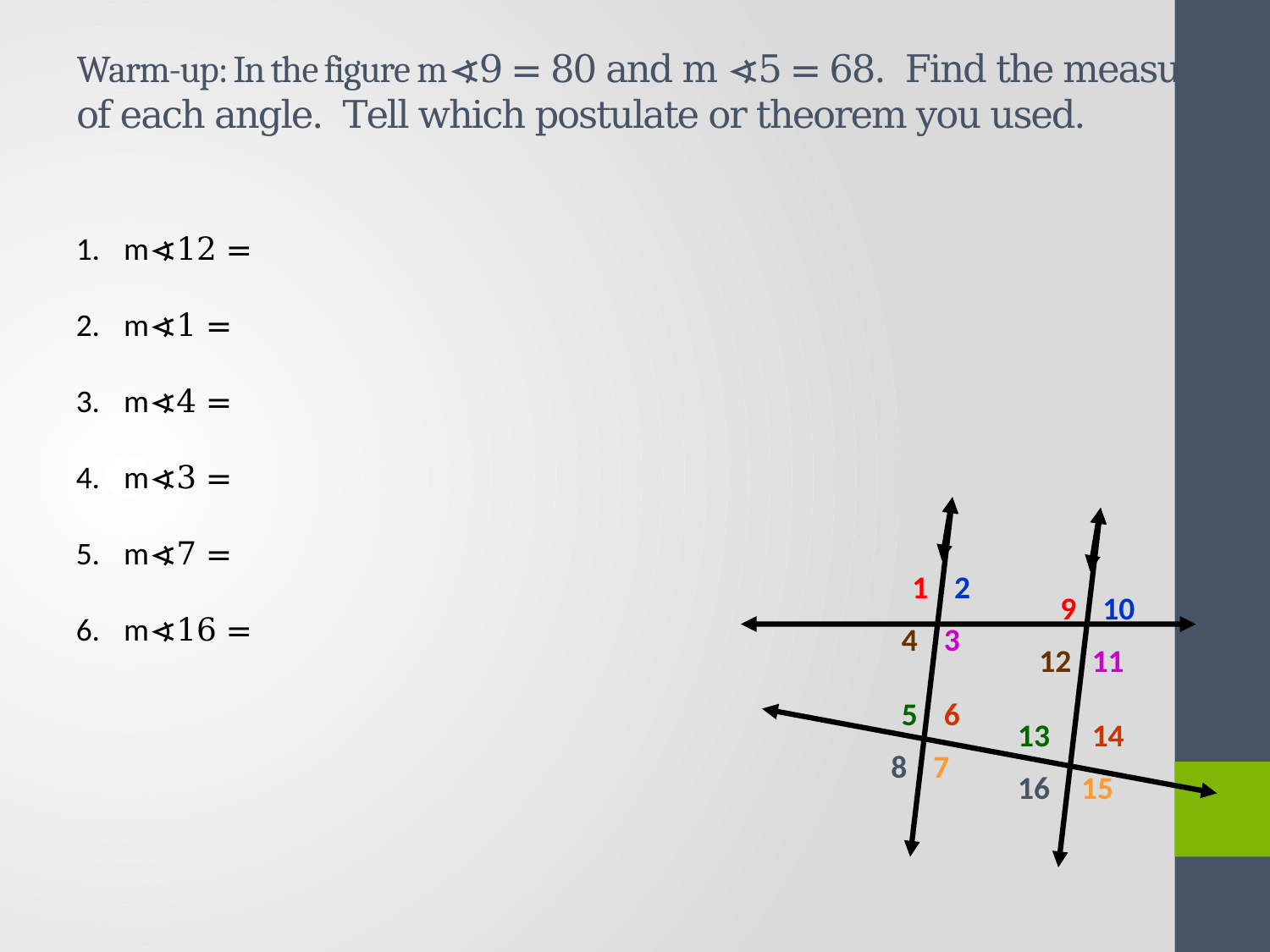

# Warm-up: In the figure m∢9 = 80 and m ∢5 = 68.  Find the measure of each angle.  Tell which postulate or theorem you used.
m∢12 =

m∢1 =

m∢4 =

m∢3 =

m∢7 =

m∢16 =

1
2
9
10
4
3

12
11
5
6

13
14
8
7

16
15